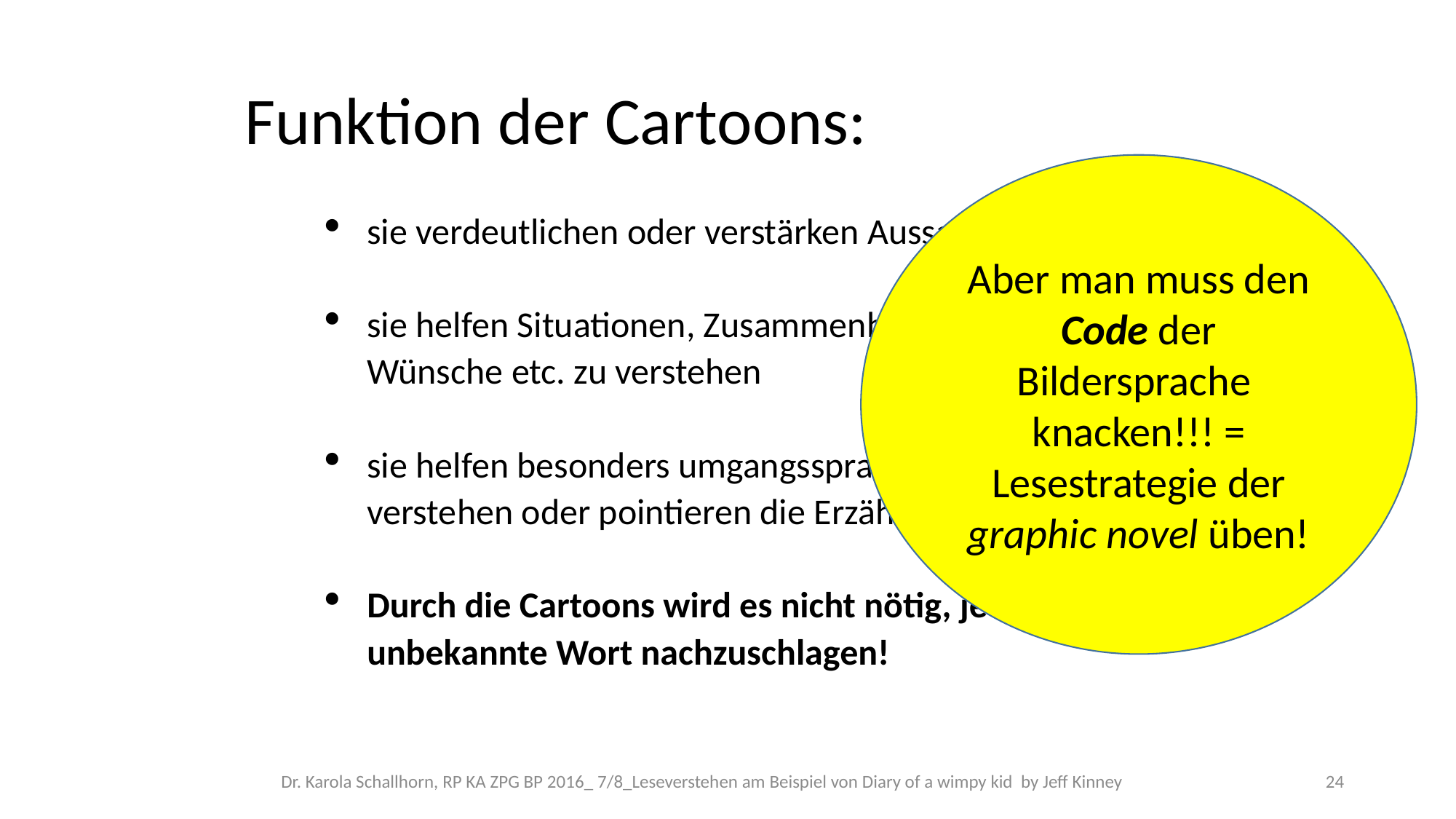

Funktion der Cartoons:
Aber man muss den Code der Bildersprache
knacken!!! = Lesestrategie der graphic novel üben!
sie verdeutlichen oder verstärken Aussagen im Text

sie helfen Situationen, Zusammenhänge, Ängste, Wünsche etc. zu verstehen

sie helfen besonders umgangssprachliche Begriffe zu verstehen oder pointieren die Erzählung durch solche

Durch die Cartoons wird es nicht nötig, jedes unbekannte Wort nachzuschlagen!
Dr. Karola Schallhorn, RP KA ZPG BP 2016_ 7/8_Leseverstehen am Beispiel von Diary of a wimpy kid  by Jeff Kinney
24